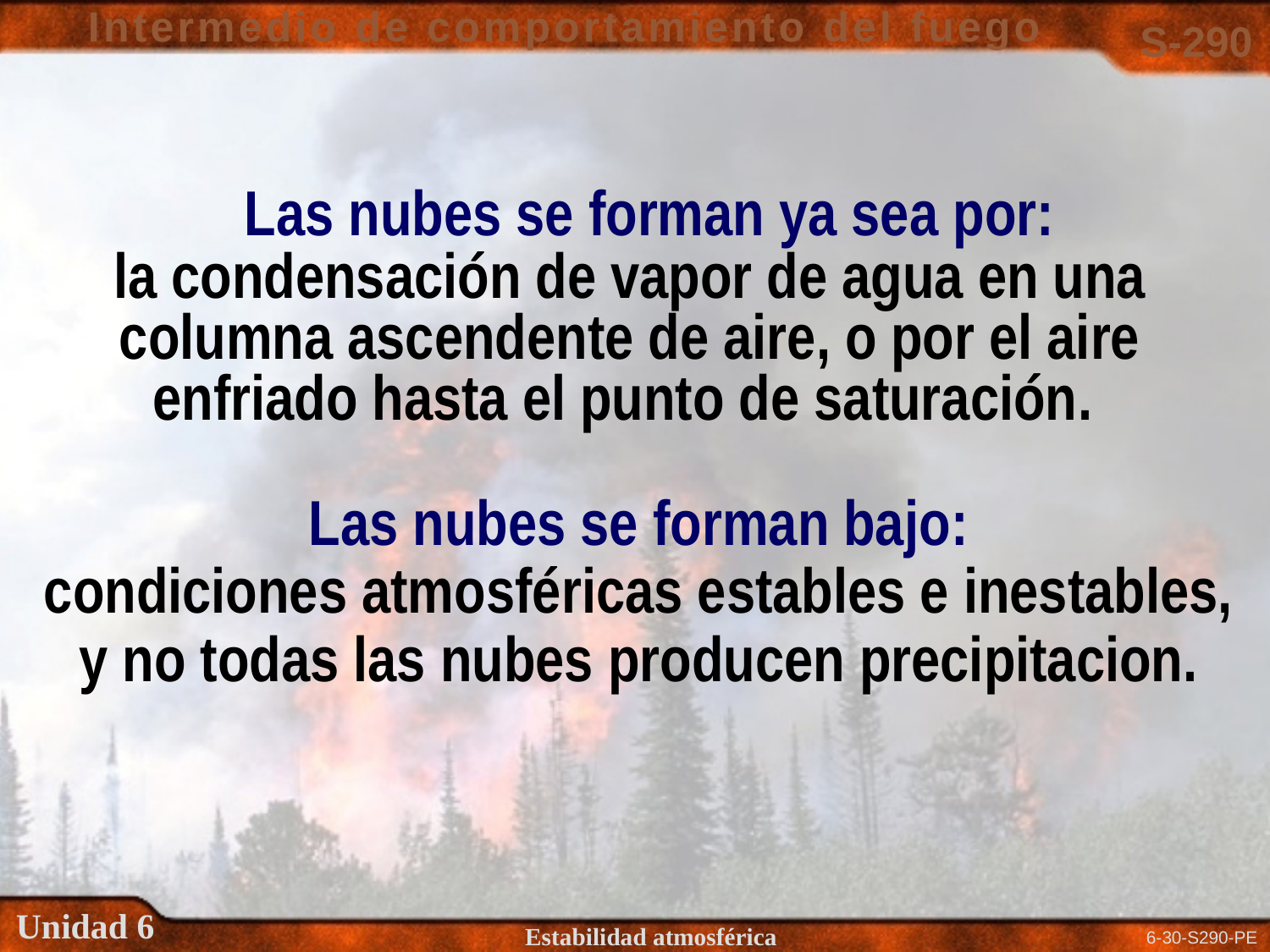

Las nubes se forman ya sea por:
la condensación de vapor de agua en una columna ascendente de aire, o por el aire enfriado hasta el punto de saturación.
Las nubes se forman bajo:
condiciones atmosféricas estables e inestables,
y no todas las nubes producen precipitacion.